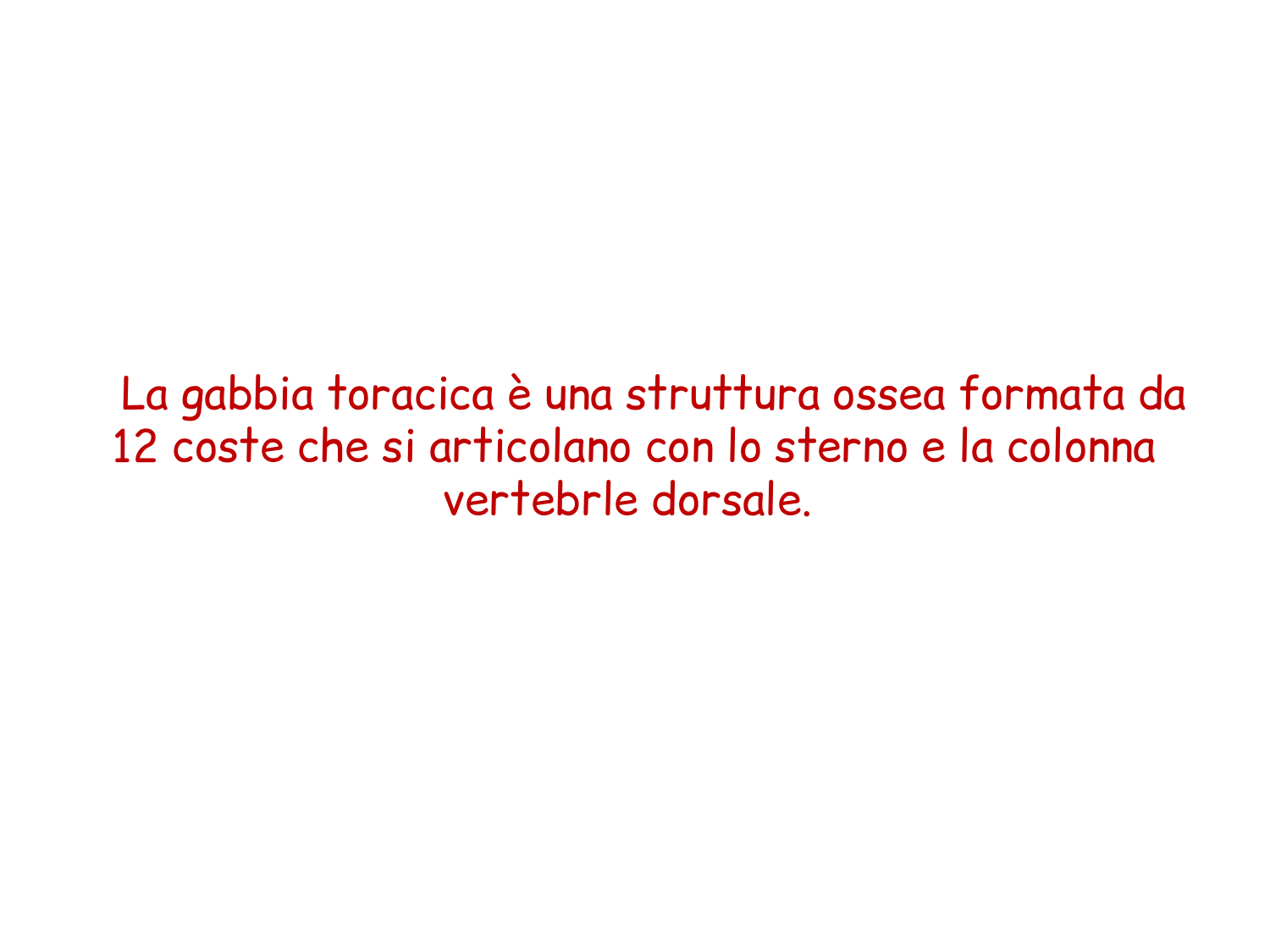

La gabbia toracica è una struttura ossea formata da 12 coste che si articolano con lo sterno e la colonna vertebrle dorsale.
GABBIA TORACICA